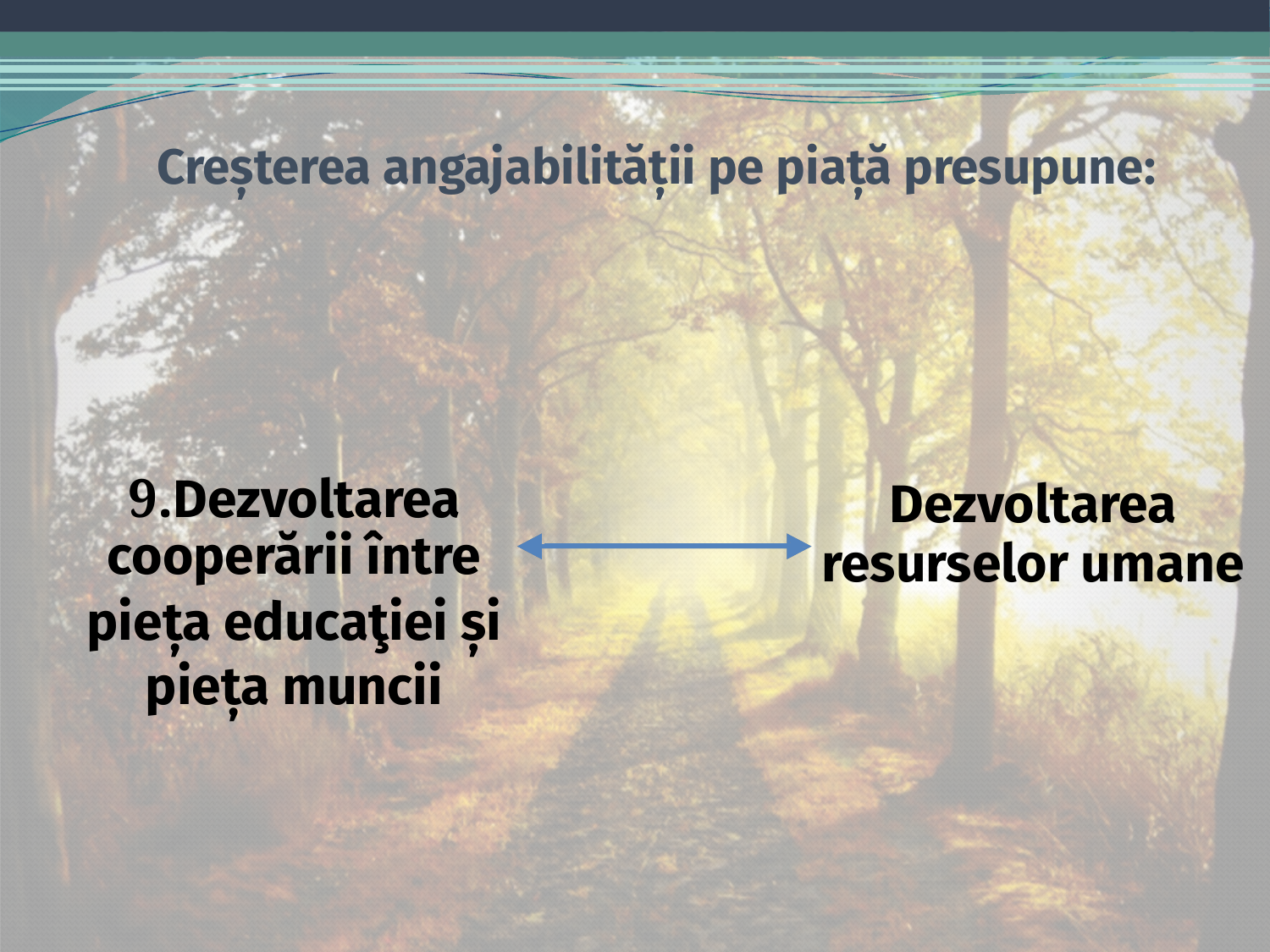

Creșterea angajabilității pe piață presupune:

9.Dezvoltarea cooperării între
pieța educaţiei și pieța muncii

Dezvoltarea
resurselor umane